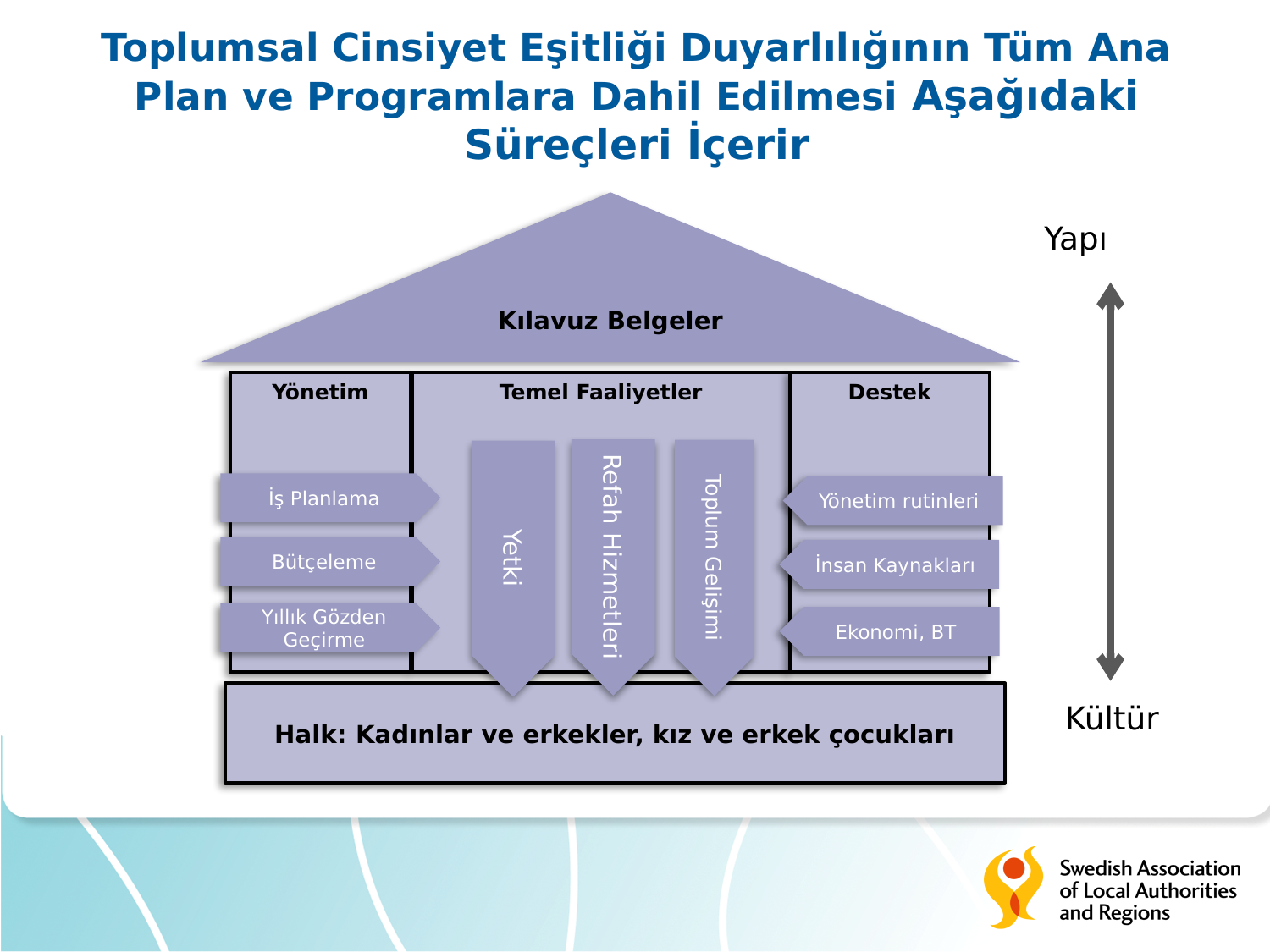

# Toplumsal Cinsiyet Eşitliği Duyarlılığının Tüm Ana Plan ve Programlara Dahil Edilmesi Aşağıdaki Süreçleri İçerir
Kılavuz Belgeler
Yapı
Yönetim
Temel Faaliyetler
Destek
İş Planlama
Yönetim rutinleri
Refah Hizmetleri
Yetki
Toplum Gelişimi
Bütçeleme
İnsan Kaynakları
Yıllık Gözden Geçirme
Ekonomi, BT
Halk: Kadınlar ve erkekler, kız ve erkek çocukları
Kültür